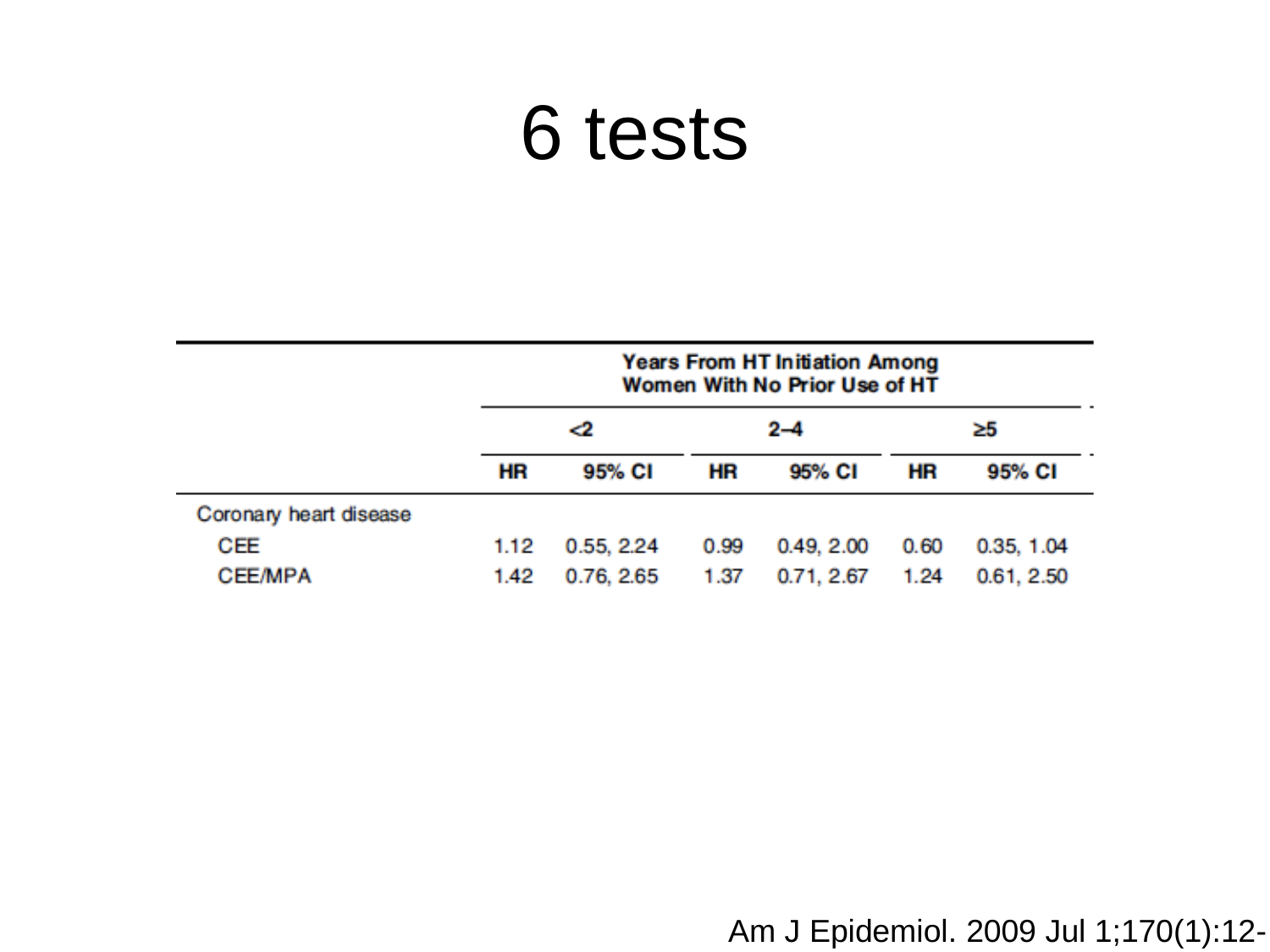

# 6 tests

Am J Epidemiol. 2009 Jul 1;170(1):12-